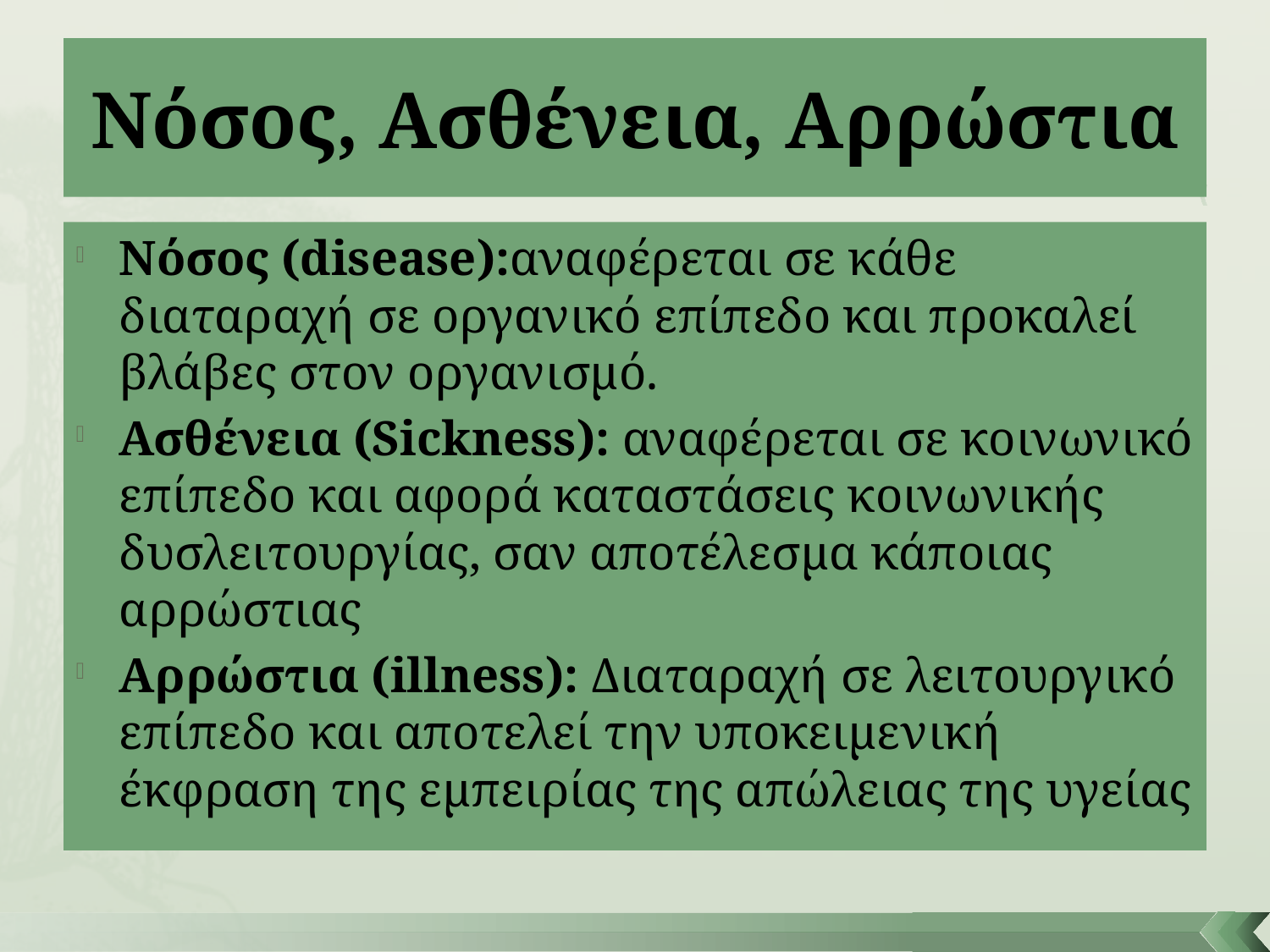

# Νόσος, Ασθένεια, Αρρώστια
Νόσος (disease):αναφέρεται σε κάθε διαταραχή σε οργανικό επίπεδο και προκαλεί βλάβες στον οργανισμό.
Ασθένεια (Sickness): αναφέρεται σε κοινωνικό επίπεδο και αφορά καταστάσεις κοινωνικής δυσλειτουργίας, σαν αποτέλεσμα κάποιας αρρώστιας
Αρρώστια (illness): Διαταραχή σε λειτουργικό επίπεδο και αποτελεί την υποκειμενική έκφραση της εμπειρίας της απώλειας της υγείας